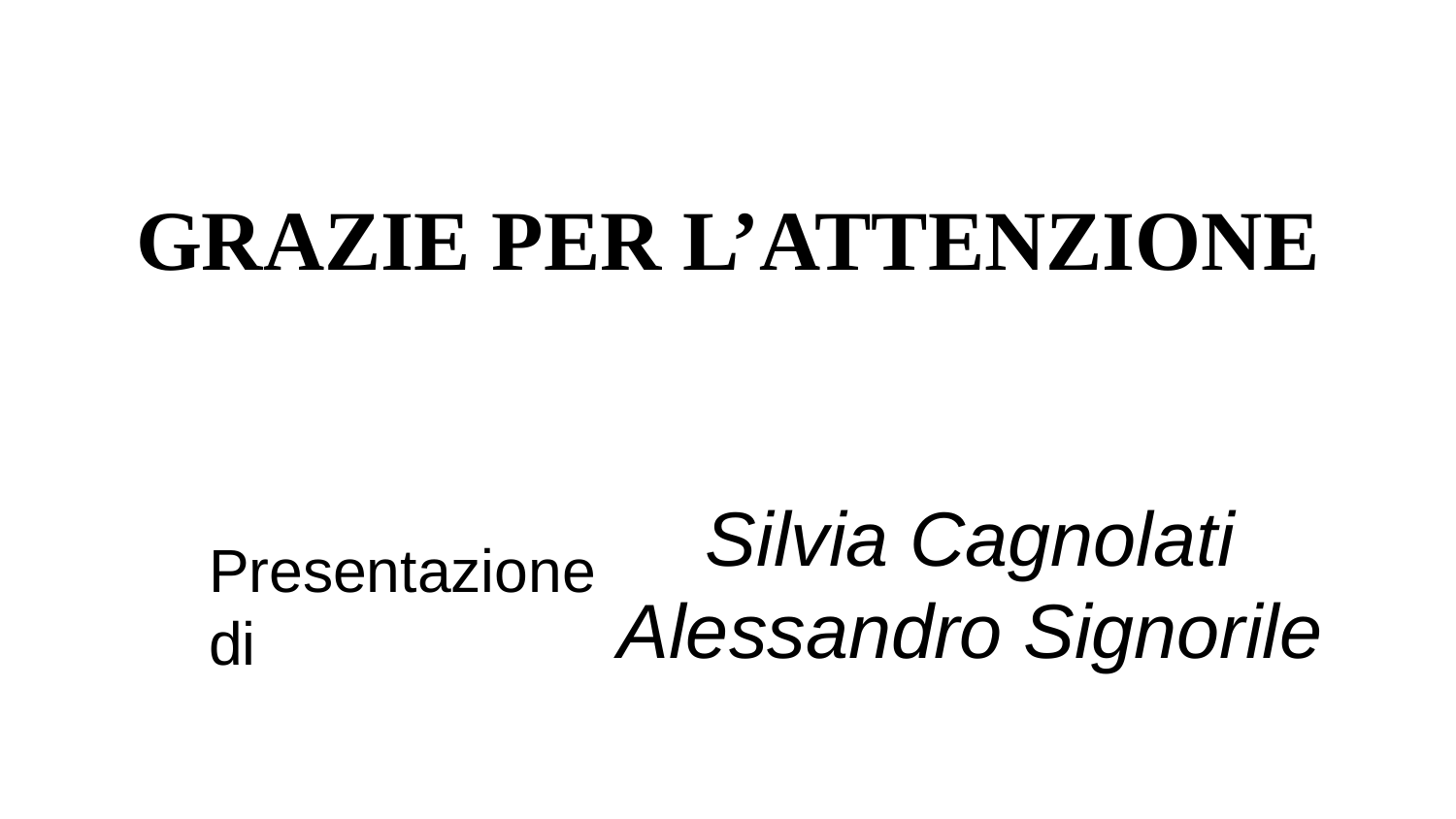

GRAZIE PER L’ATTENZIONE
Silvia Cagnolati
Alessandro Signorile

Presentazione di